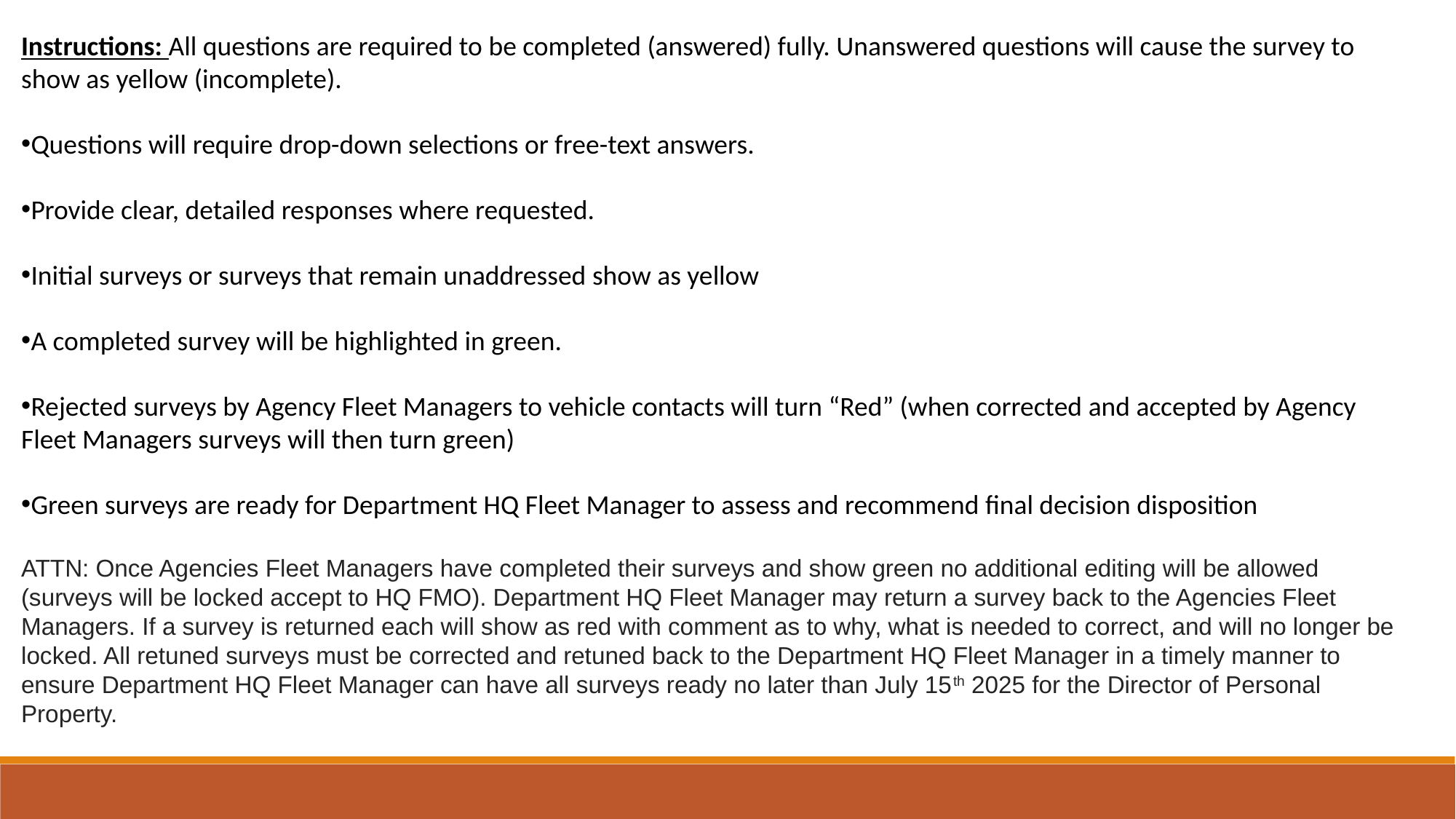

Instructions: All questions are required to be completed (answered) fully. Unanswered questions will cause the survey to show as yellow (incomplete).

Questions will require drop-down selections or free-text answers.

Provide clear, detailed responses where requested.

Initial surveys or surveys that remain unaddressed show as yellow

A completed survey will be highlighted in green.

Rejected surveys by Agency Fleet Managers to vehicle contacts will turn “Red” (when corrected and accepted by Agency Fleet Managers surveys will then turn green)

Green surveys are ready for Department HQ Fleet Manager to assess and recommend final decision disposition

ATTN: Once Agencies Fleet Managers have completed their surveys and show green no additional editing will be allowed (surveys will be locked accept to HQ FMO). Department HQ Fleet Manager may return a survey back to the Agencies Fleet Managers. If a survey is returned each will show as red with comment as to why, what is needed to correct, and will no longer be locked. All retuned surveys must be corrected and retuned back to the Department HQ Fleet Manager in a timely manner to ensure Department HQ Fleet Manager can have all surveys ready no later than July 15th 2025 for the Director of Personal Property.